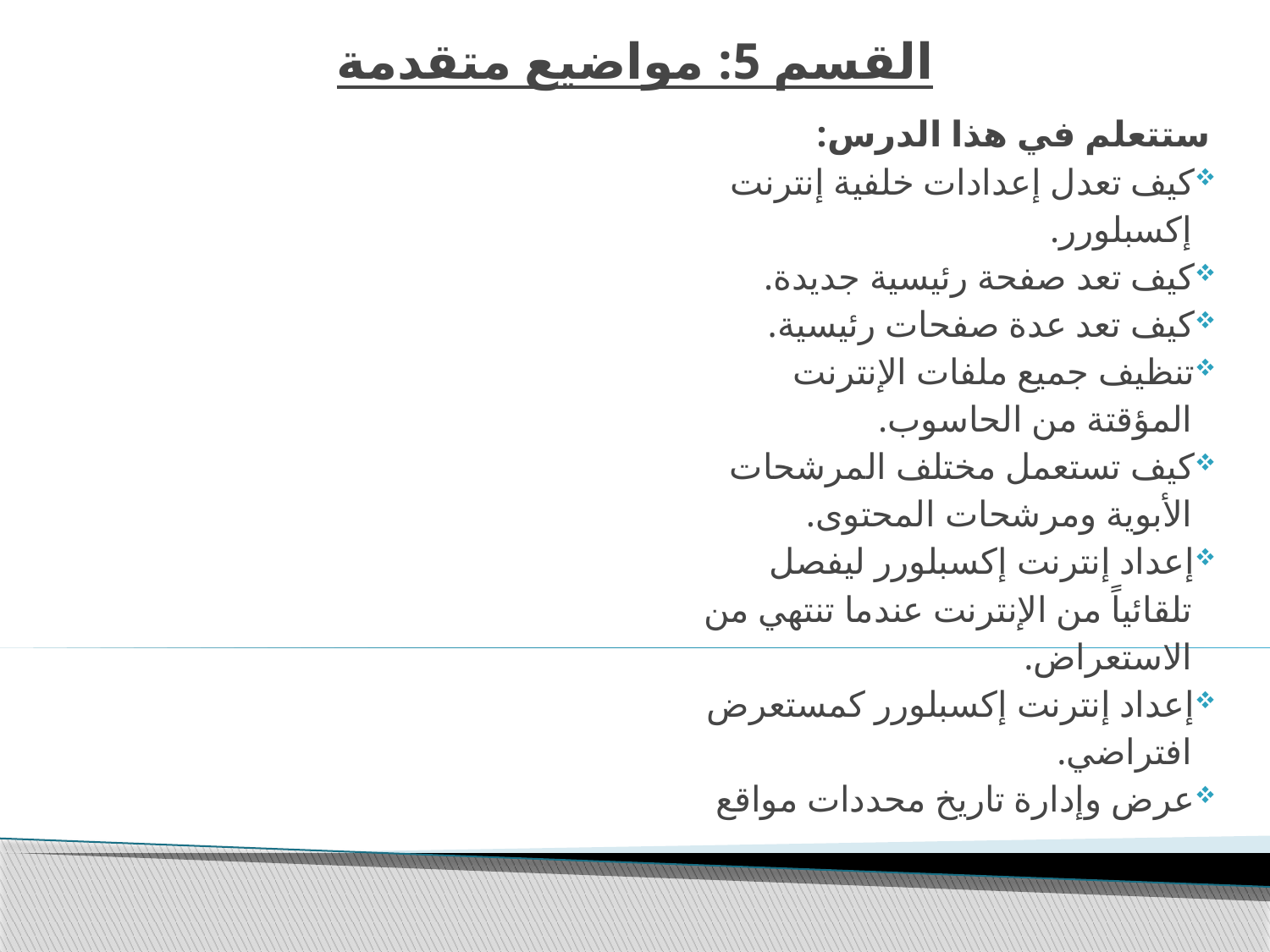

# القسم 5: مواضيع متقدمة
ستتعلم في هذا الدرس:
كيف تعدل إعدادات خلفية إنترنت
  إكسبلورر.
كيف تعد صفحة رئيسية جديدة.
كيف تعد عدة صفحات رئيسية.
تنظيف جميع ملفات الإنترنت
  المؤقتة من الحاسوب.
كيف تستعمل مختلف المرشحات
  الأبوية ومرشحات المحتوى.
إعداد إنترنت إكسبلورر ليفصل
  تلقائياً من الإنترنت عندما تنتهي من
  الاستعراض.
إعداد إنترنت إكسبلورر كمستعرض
  افتراضي.
عرض وإدارة تاريخ محددات مواقع
  معلومات تمت زيارتها سابقاً.
إنشاء اشتراك بموجز المواقع
  الكترونية.
عرض وإدارة موجز المواقع
  الكترونية.
عرض رمز لغة توصيف النص
  التشعبي.
معرفة استخدام JavaScript،
  ActiveX، وغيرها من التقنيات
  المكملة المستخدمة مع إنترنت
  إكسبلورر.
إعادة إعداد إنترنت إكسبلورر إلى
  إعداداته الافتراضية.